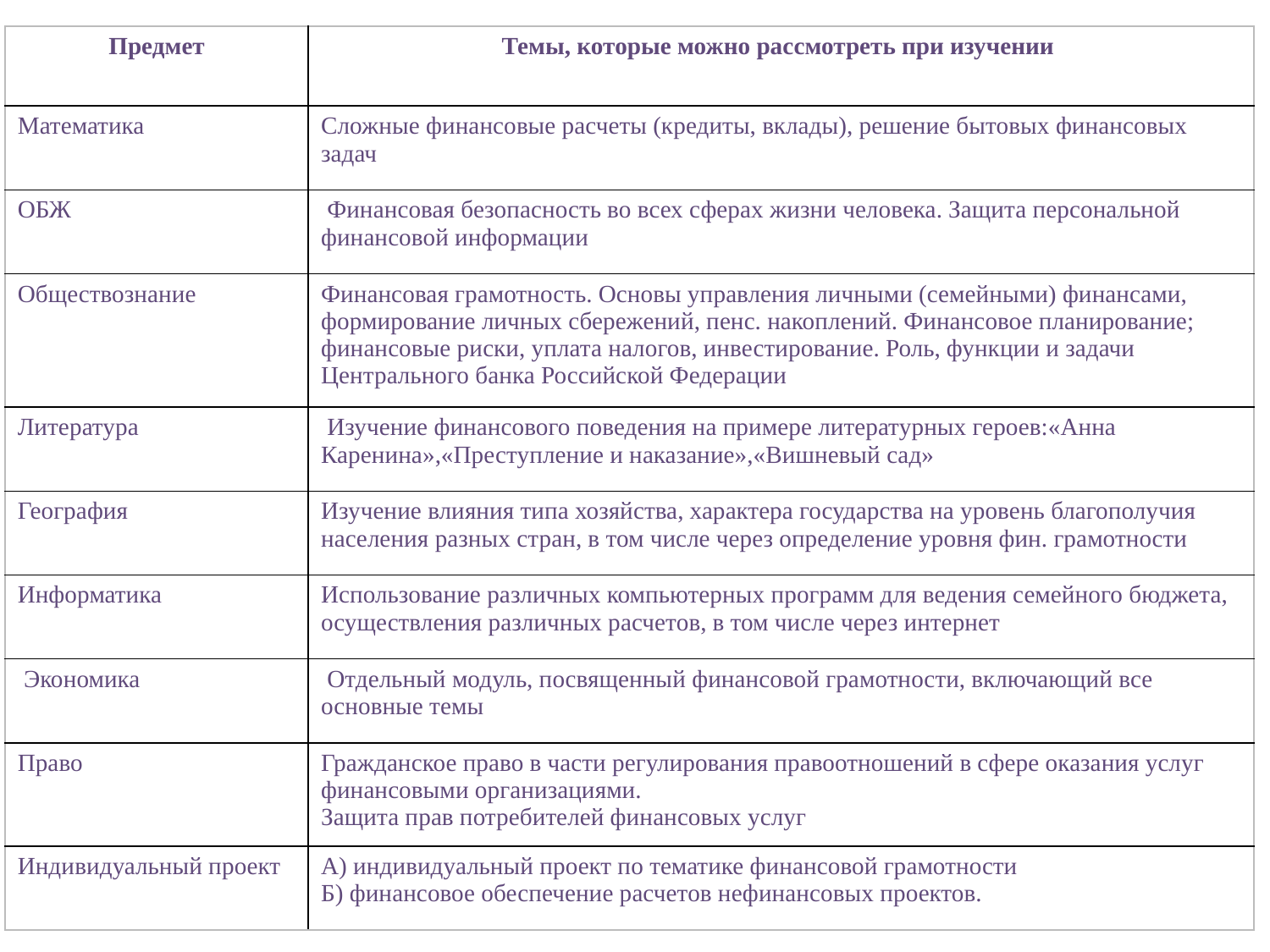

| Предмет | Темы, которые можно рассмотреть при изучении |
| --- | --- |
| Математика | Сложные финансовые расчеты (кредиты, вклады), решение бытовых финансовых задач |
| ОБЖ | Финансовая безопасность во всех сферах жизни человека. Защита персональной финансовой информации |
| Обществознание | Финансовая грамотность. Основы управления личными (семейными) финансами, формирование личных сбережений, пенс. накоплений. Финансовое планирование; финансовые риски, уплата налогов, инвестирование. Роль, функции и задачи Центрального банка Российской Федерации |
| Литература | Изучение финансового поведения на примере литературных героев:«Анна Каренина»,«Преступление и наказание»,«Вишневый сад» |
| География | Изучение влияния типа хозяйства, характера государства на уровень благополучия населения разных стран, в том числе через определение уровня фин. грамотности |
| Информатика | Использование различных компьютерных программ для ведения семейного бюджета, осуществления различных расчетов, в том числе через интернет |
| Экономика | Отдельный модуль, посвященный финансовой грамотности, включающий все основные темы |
| Право | Гражданское право в части регулирования правоотношений в сфере оказания услуг финансовыми организациями. Защита прав потребителей финансовых услуг |
| Индивидуальный проект | А) индивидуальный проект по тематике финансовой грамотности Б) финансовое обеспечение расчетов нефинансовых проектов. |